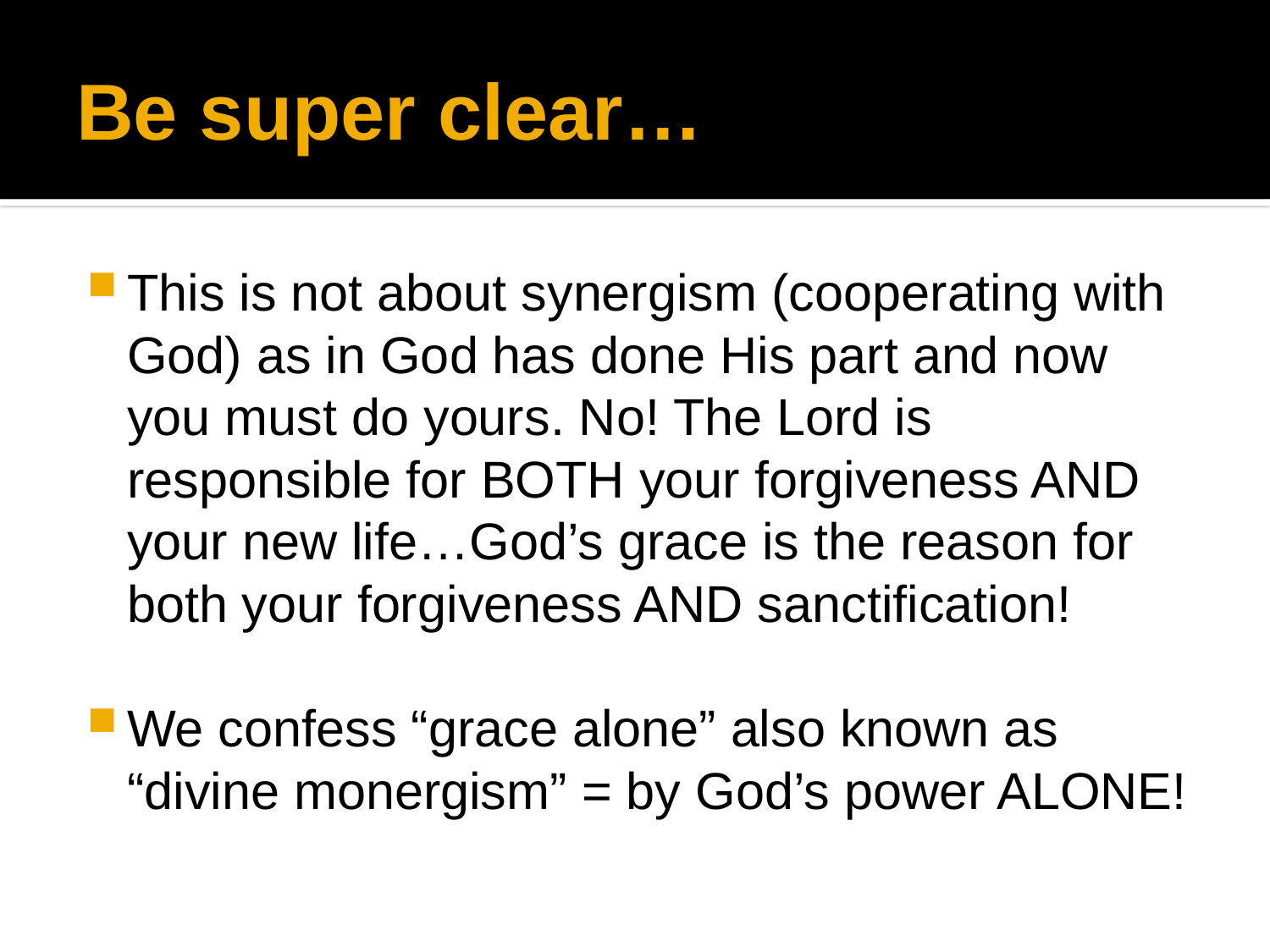

# Be super clear…
This is not about synergism (cooperating with God) as in God has done His part and now you must do yours. No! The Lord is responsible for BOTH your forgiveness AND your new life…God’s grace is the reason for both your forgiveness AND sanctification!

We confess “grace alone” also known as “divine monergism” = by God’s power ALONE!